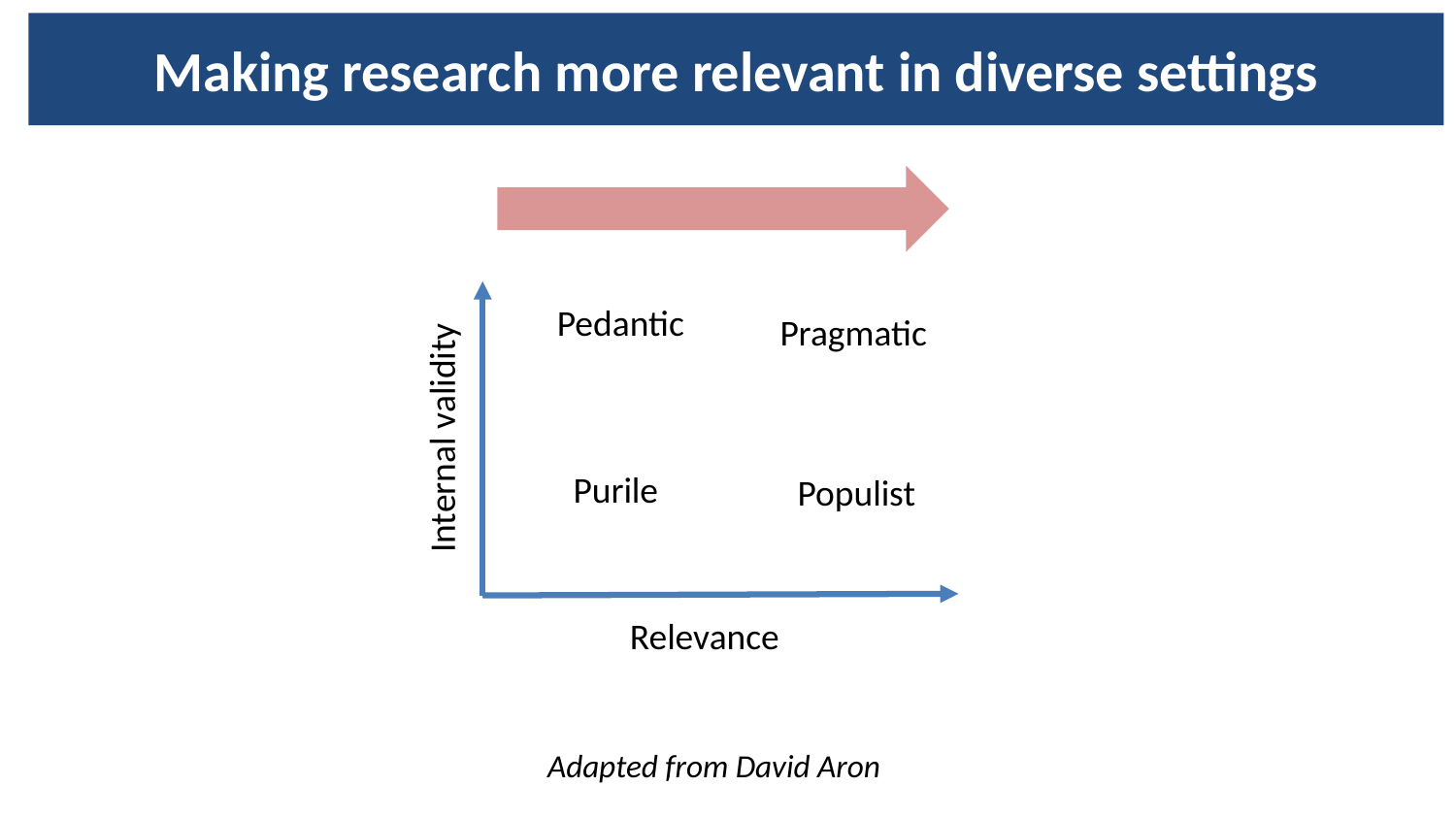

# Making research more relevant in diverse settings

Pedantic
Pragmatic
Internal validity
Purile
Populist
Relevance
Adapted from David Aron